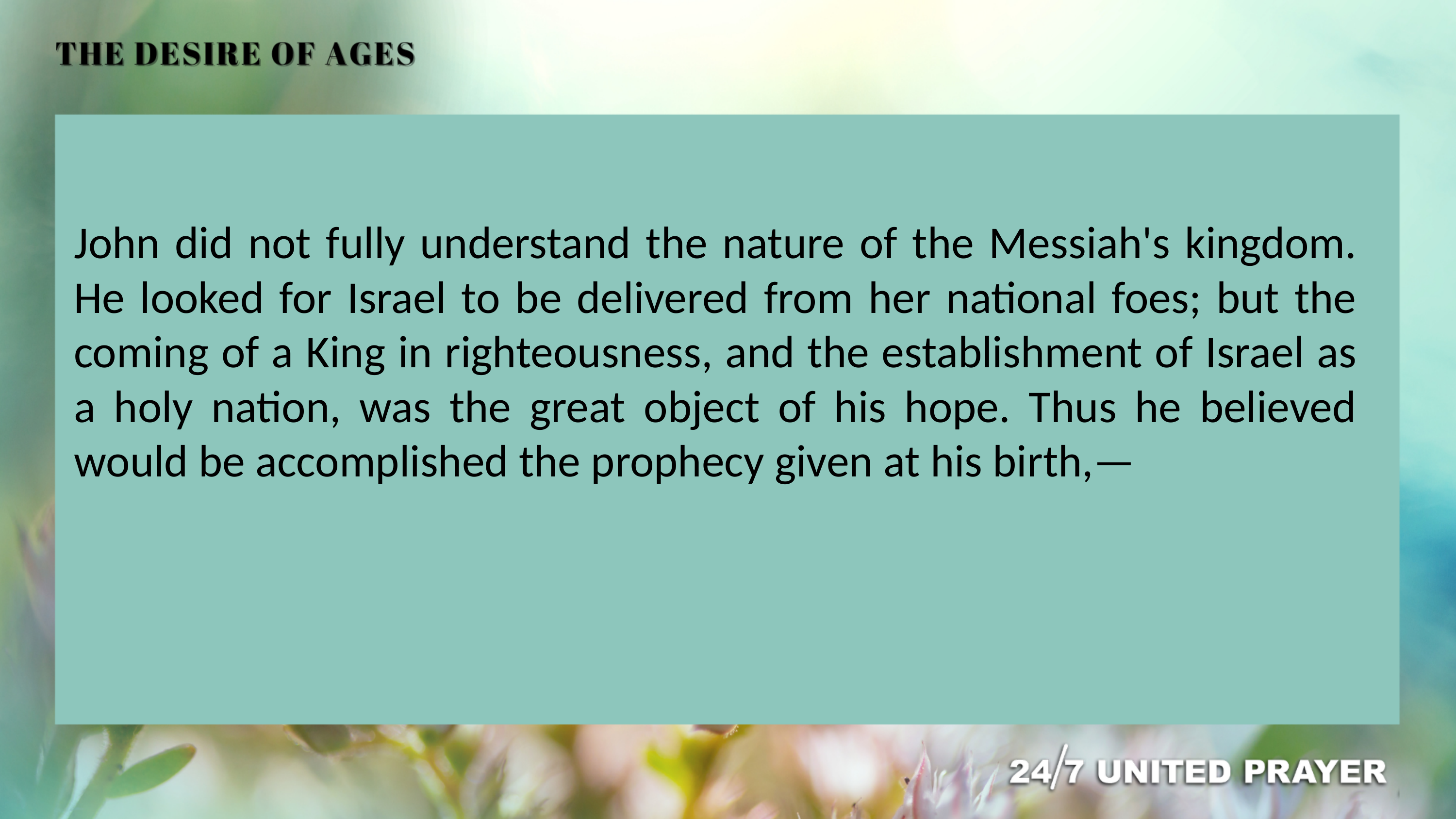

John did not fully understand the nature of the Messiah's kingdom. He looked for Israel to be delivered from her national foes; but the coming of a King in righteousness, and the establishment of Israel as a holy nation, was the great object of his hope. Thus he believed would be accomplished the prophecy given at his birth,—